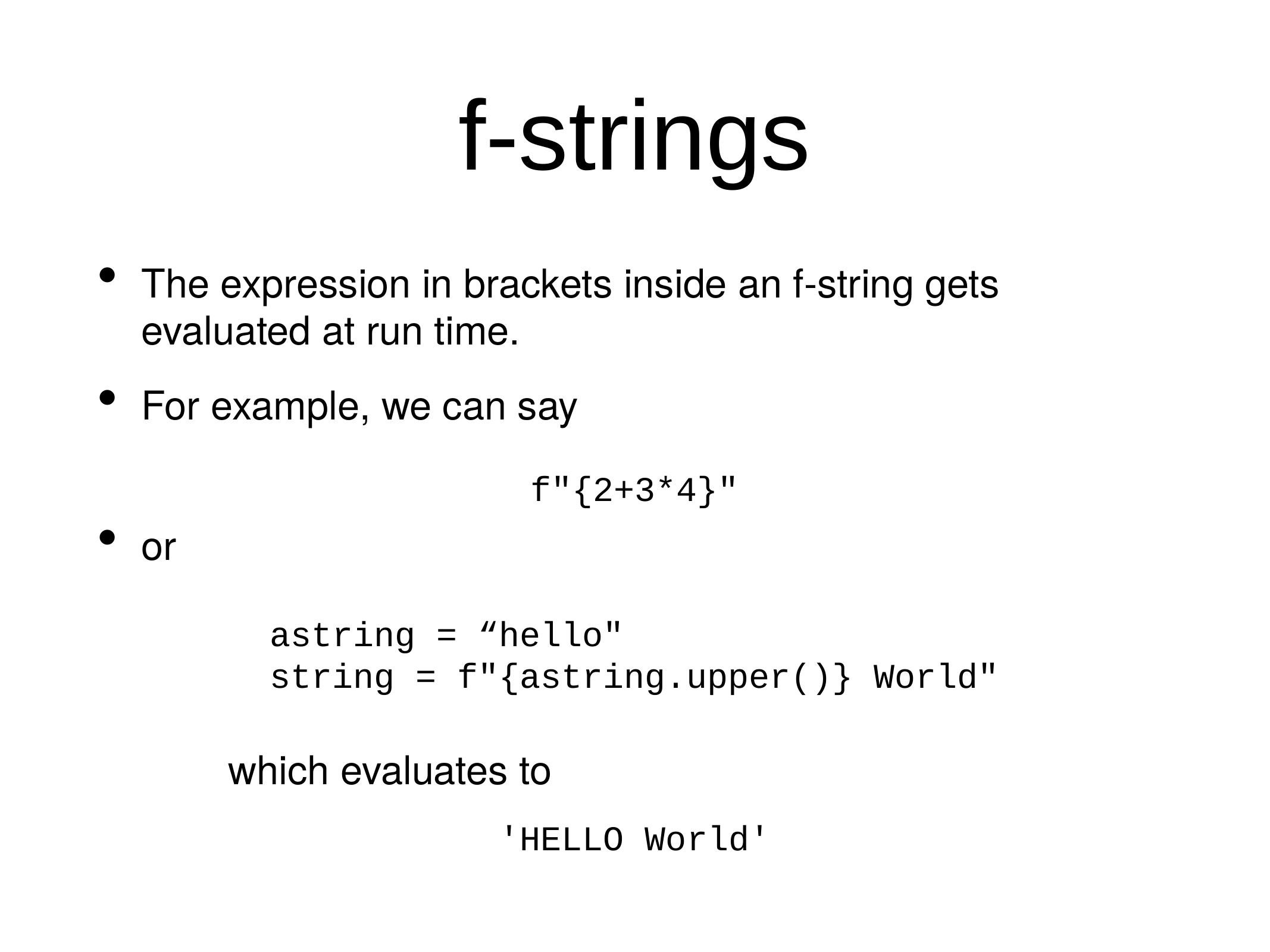

# f-strings
The expression in brackets inside an f-string gets evaluated at run time.
For example, we can say

or

which evaluates to
f"{2+3*4}"
astring = “hello"
string = f"{astring.upper()} World"
'HELLO World'